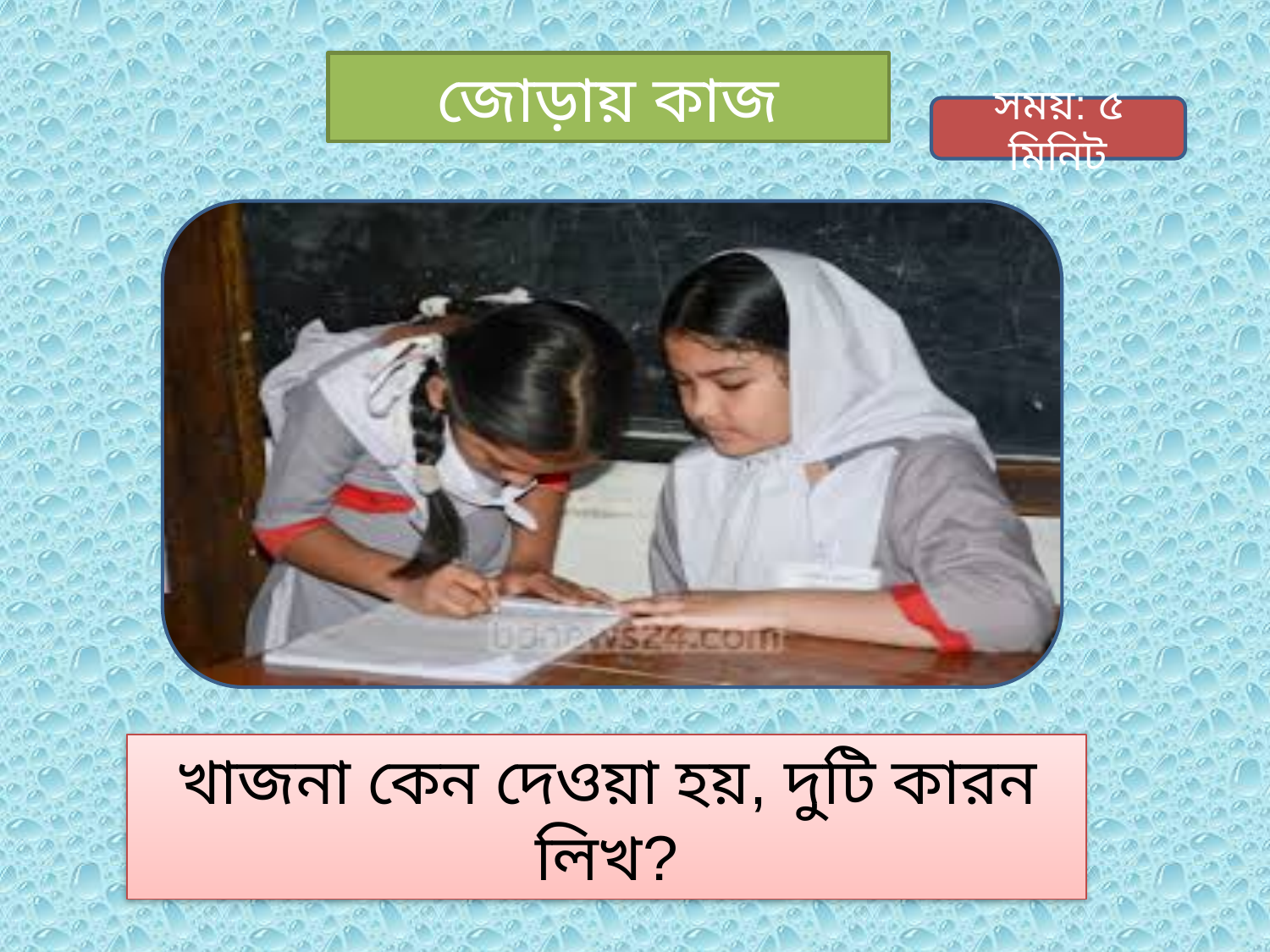

জোড়ায় কাজ
সময়: ৫ মিনিট

খাজনা কেন দেওয়া হয়, দুটি কারন লিখ?